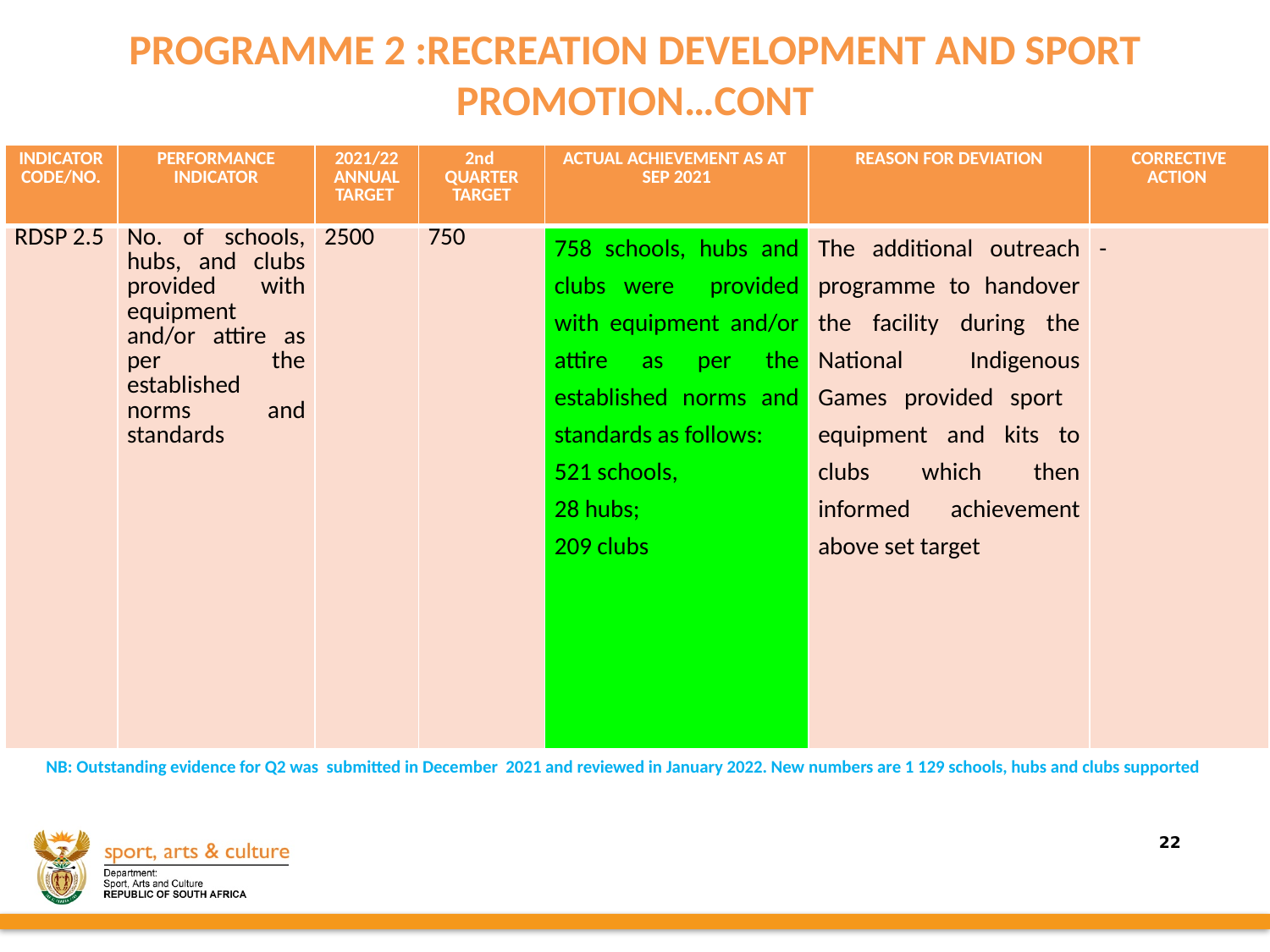

# PROGRAMME 2 :RECREATION DEVELOPMENT AND SPORT PROMOTION…CONT
| INDICATOR CODE/NO. | PERFORMANCE INDICATOR | 2021/22 ANNUAL TARGET | 2nd QUARTER TARGET | ACTUAL ACHIEVEMENT AS AT SEP 2021 | REASON FOR DEVIATION | CORRECTIVE ACTION |
| --- | --- | --- | --- | --- | --- | --- |
| RDSP 2.5 | No. of schools, hubs, and clubs provided with equipment and/or attire as per the established norms and standards | 2500 | 750 | 758 schools, hubs and clubs were provided with equipment and/or attire as per the established norms and standards as follows: 521 schools, 28 hubs; 209 clubs | The additional outreach programme to handover the facility during the National Indigenous Games provided sport equipment and kits to clubs which then informed achievement above set target | - |
NB: Outstanding evidence for Q2 was  submitted in December  2021 and reviewed in January 2022. New numbers are 1 129 schools, hubs and clubs supported
22